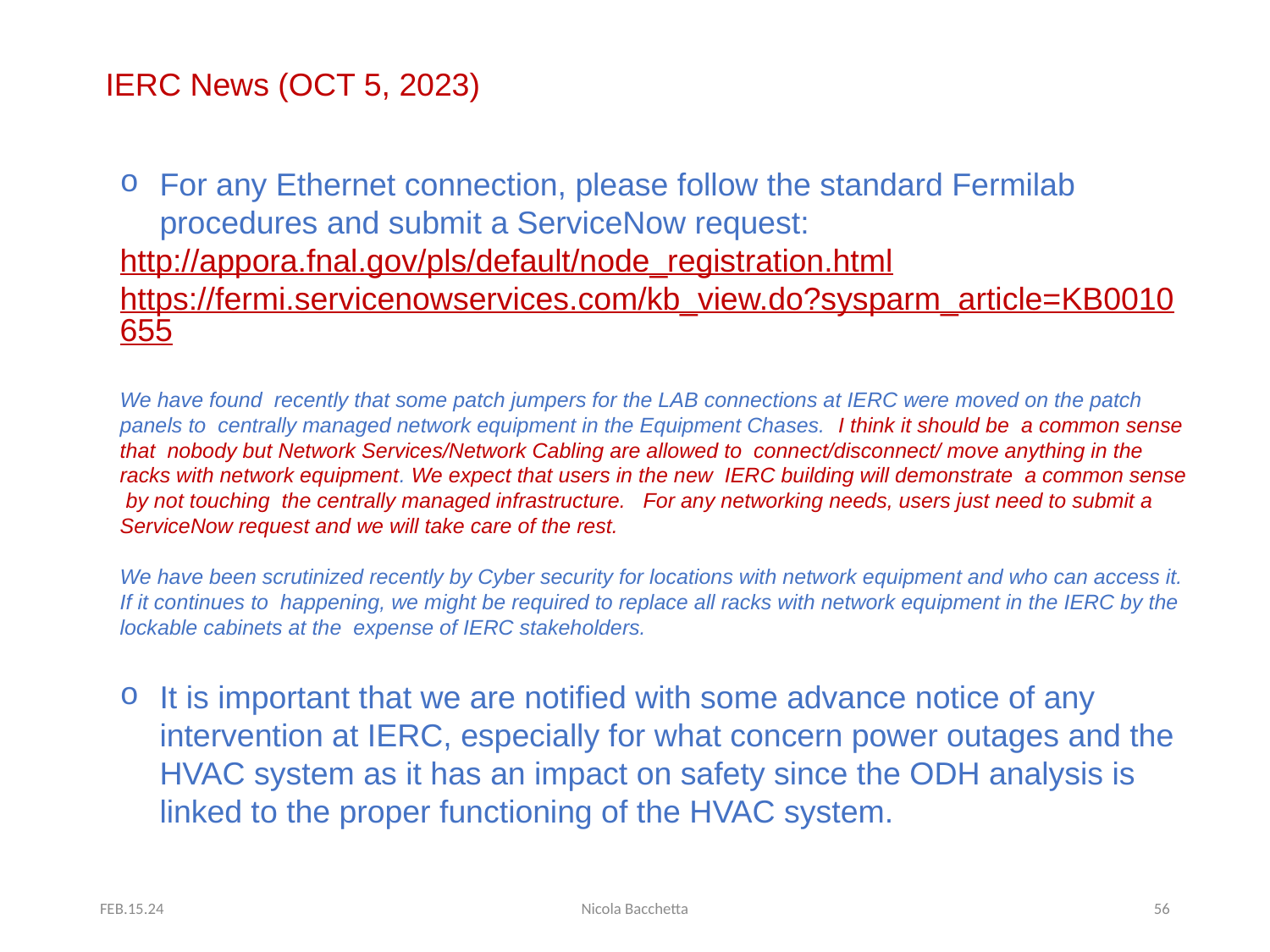

IERC News (OCT 5, 2023)
For any Ethernet connection, please follow the standard Fermilab procedures and submit a ServiceNow request:
http://appora.fnal.gov/pls/default/node_registration.html https://fermi.servicenowservices.com/kb_view.do?sysparm_article=KB0010655

We have found  recently that some patch jumpers for the LAB connections at IERC were moved on the patch panels to  centrally managed network equipment in the Equipment Chases.  I think it should be  a common sense that  nobody but Network Services/Network Cabling are allowed to  connect/disconnect/ move anything in the racks with network equipment. We expect that users in the new  IERC building will demonstrate  a common sense  by not touching  the centrally managed infrastructure.   For any networking needs, users just need to submit a ServiceNow request and we will take care of the rest.

We have been scrutinized recently by Cyber security for locations with network equipment and who can access it. If it continues to  happening, we might be required to replace all racks with network equipment in the IERC by the  lockable cabinets at the  expense of IERC stakeholders.

It is important that we are notified with some advance notice of any intervention at IERC, especially for what concern power outages and the HVAC system as it has an impact on safety since the ODH analysis is linked to the proper functioning of the HVAC system.
FEB.15.24
Nicola Bacchetta
56